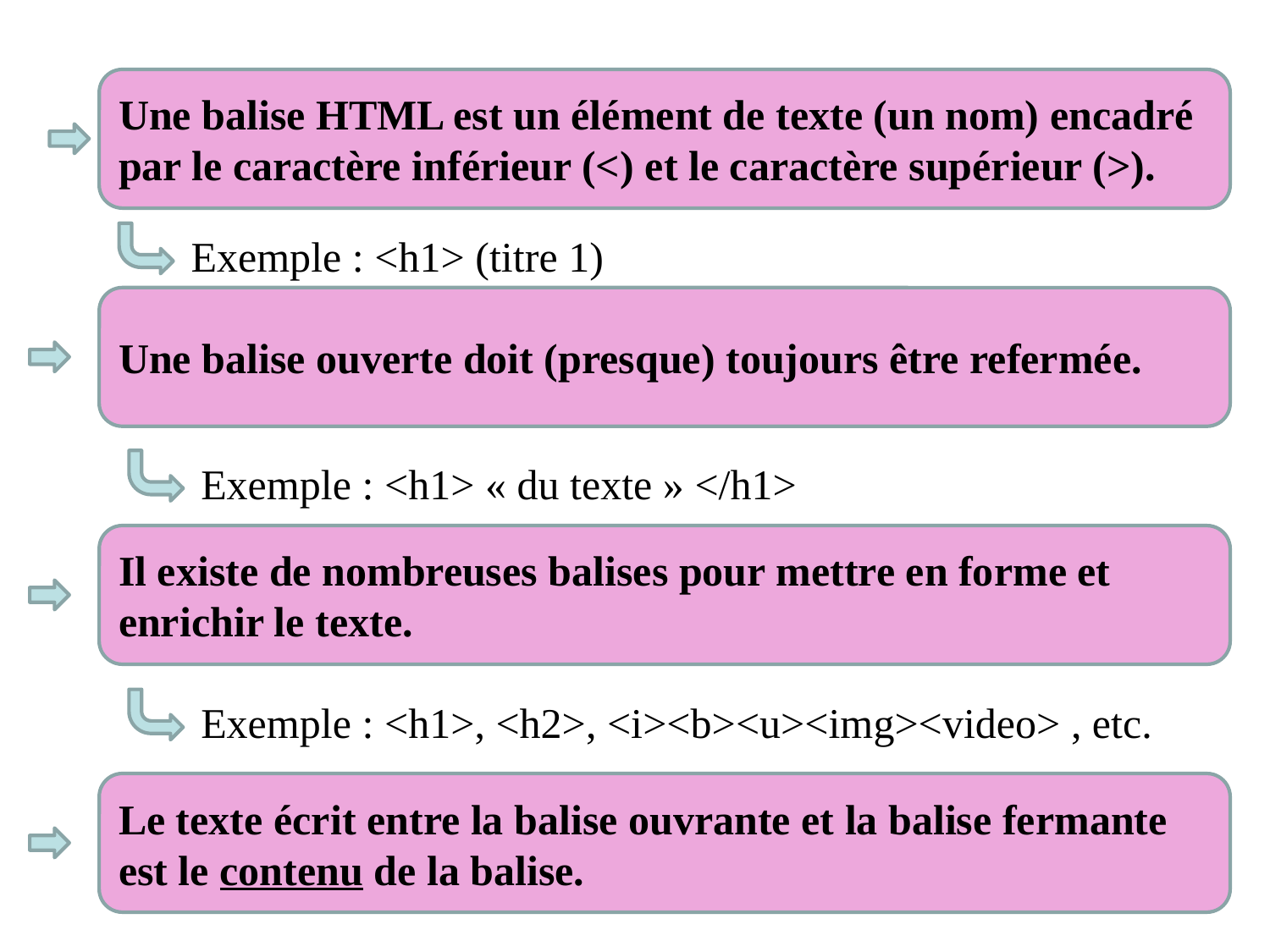

Une balise HTML est un élément de texte (un nom) encadré par le caractère inférieur (<) et le caractère supérieur (>).

Exemple : <h1> (titre 1)
Une balise ouverte doit (presque) toujours être refermée.

Exemple : <h1> « du texte » </h1>
Il existe de nombreuses balises pour mettre en forme et enrichir le texte.

Exemple : <h1>, <h2>, <i><b><u><img><video> , etc.
Le texte écrit entre la balise ouvrante et la balise fermante est le contenu de la balise.